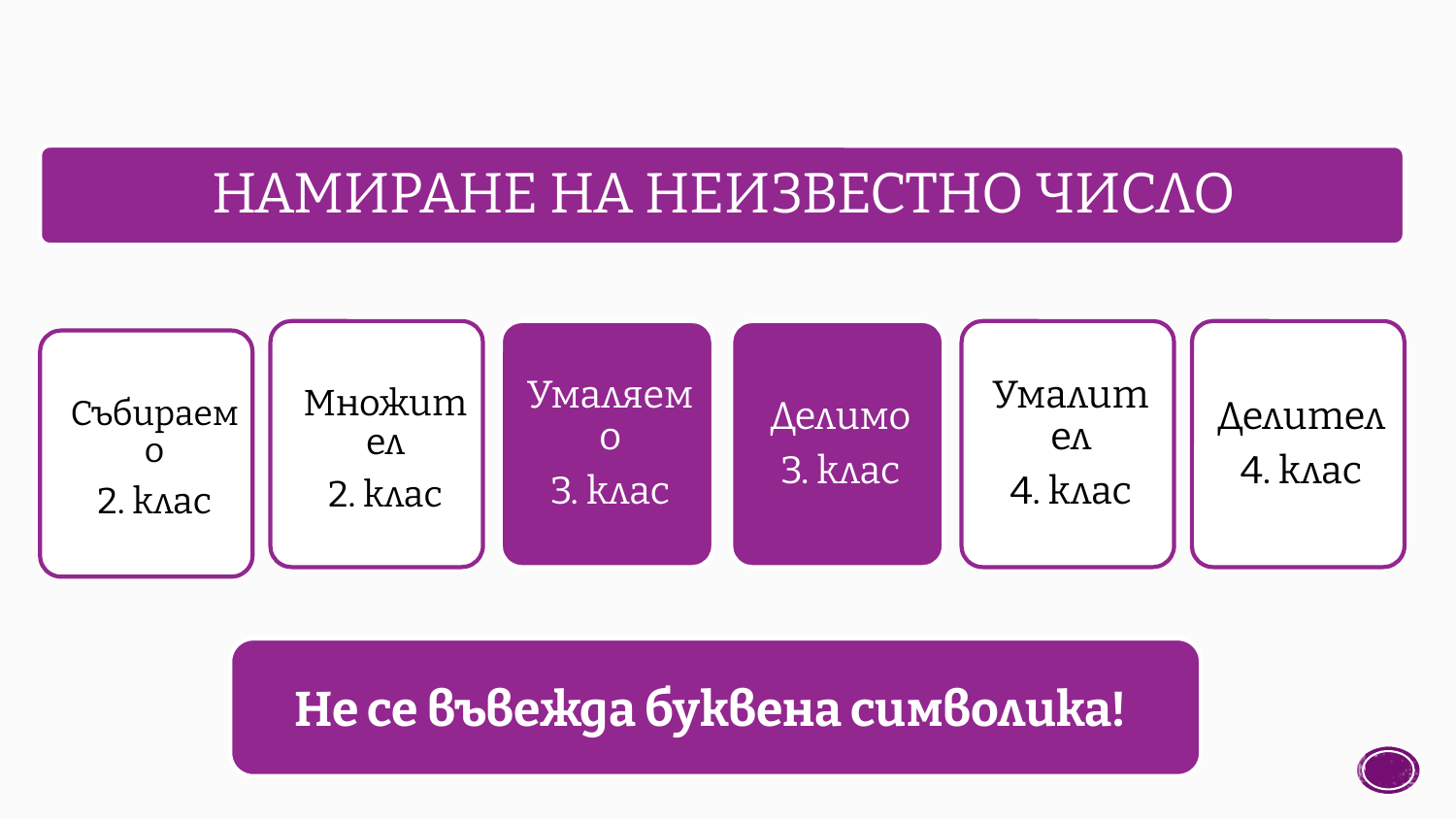

НАМИРАНЕ НА НЕИЗВЕСТНО ЧИСЛО
Събираемо
2. клас
Множител
2. клас
Умаляемо
3. клас
Делимо
3. клас
Умалител
4. клас
Делител
4. клас

Не се въвежда буквена символика!